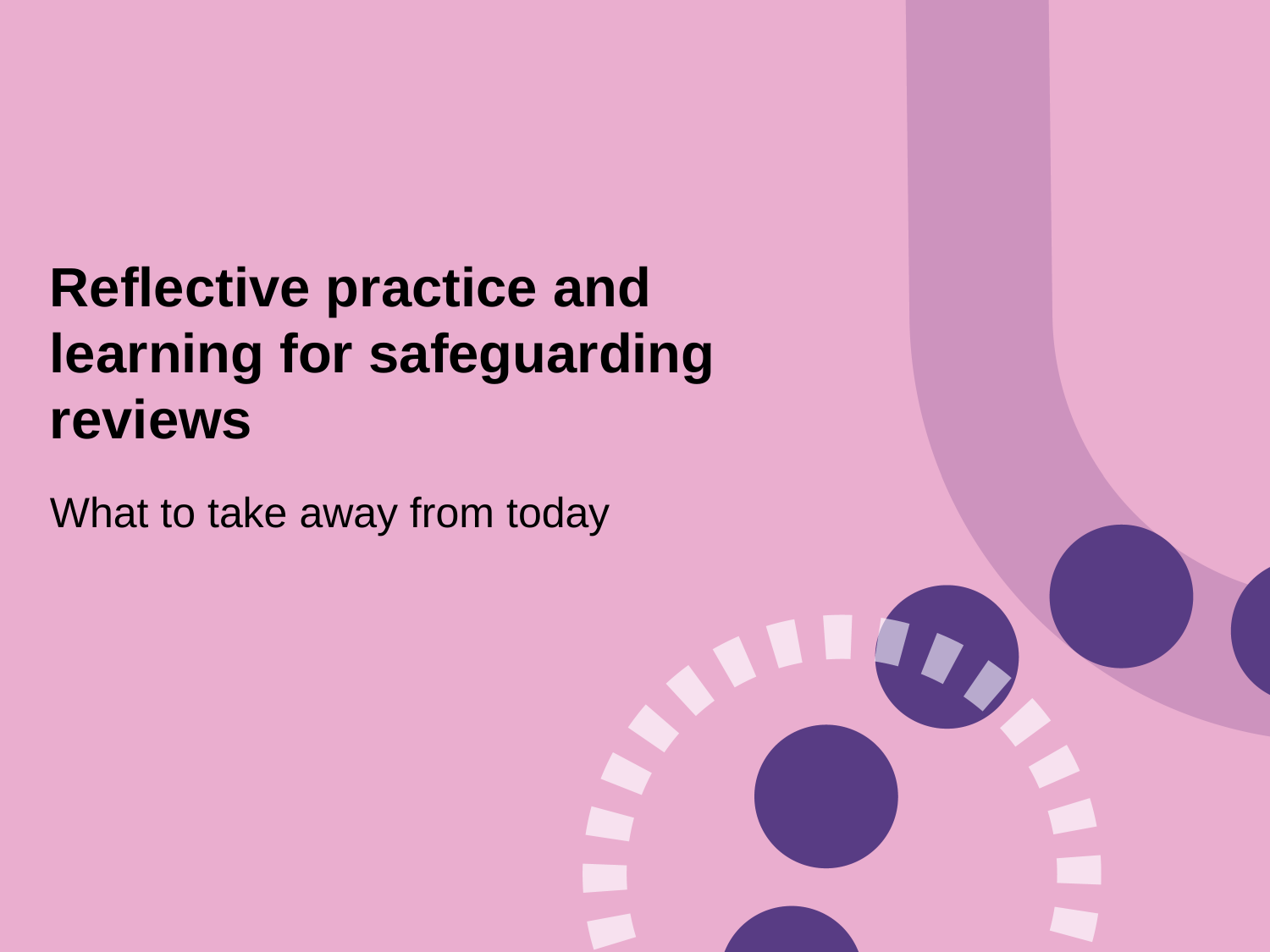

# Reflective practice and learning for safeguarding reviews
What to take away from today